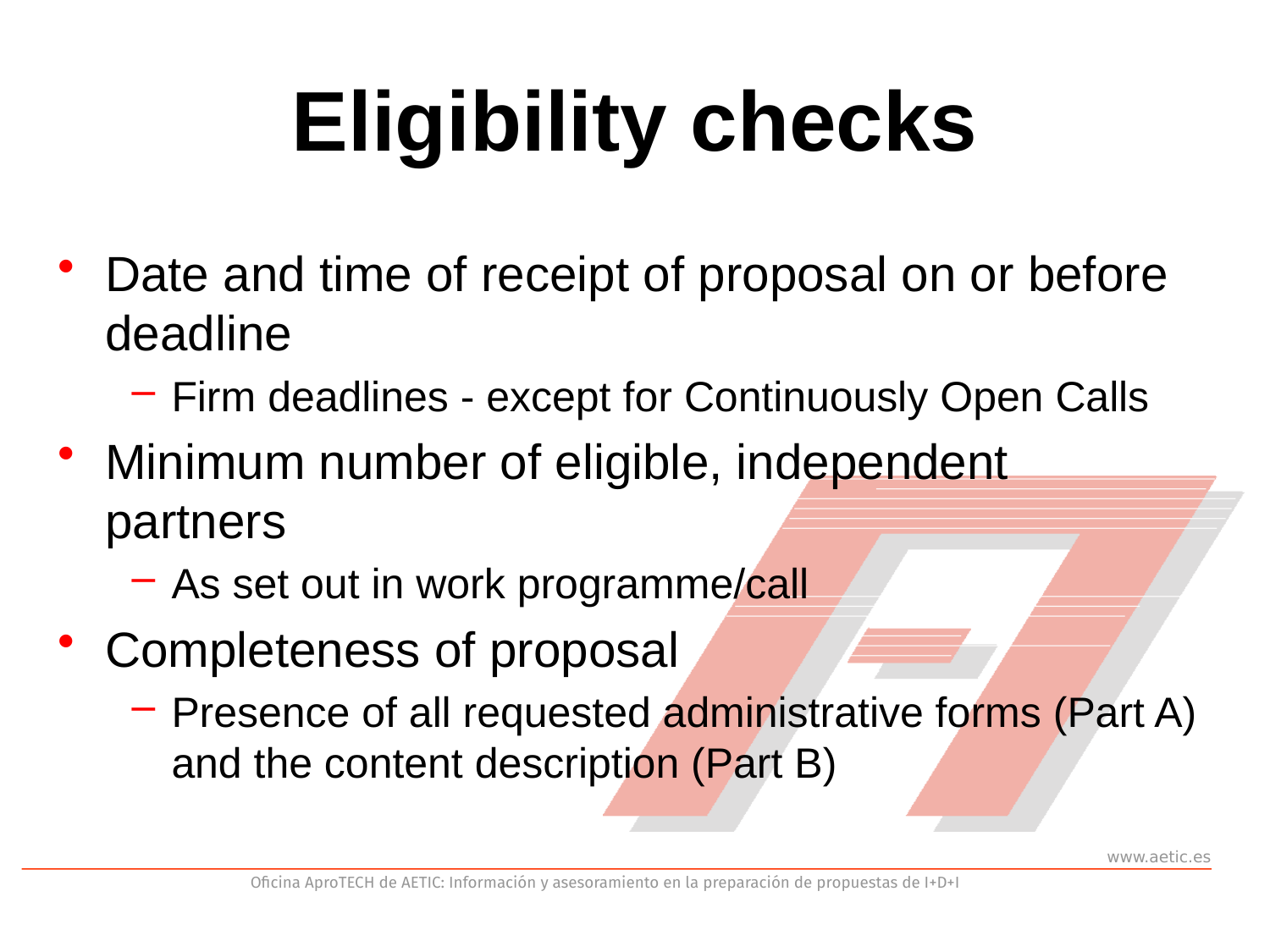

# Eligibility checks
Date and time of receipt of proposal on or before deadline
Firm deadlines - except for Continuously Open Calls
Minimum number of eligible, independent partners
As set out in work programme/call
Completeness of proposal
Presence of all requested administrative forms (Part A) and the content description (Part B)